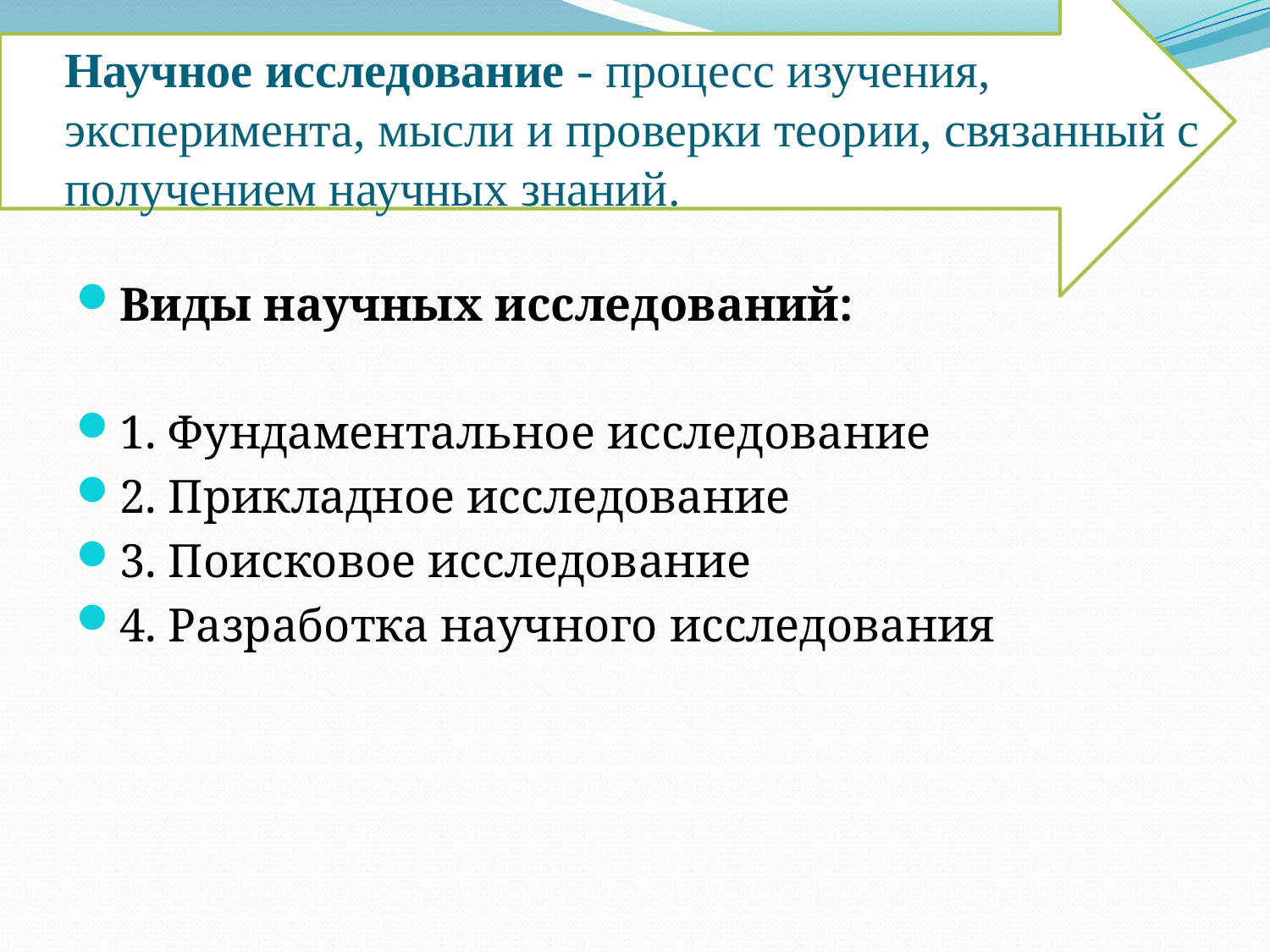

# Научное исследование - процесс изучения, эксперимента, мысли и проверки теории, связанный с получением научных знаний.
Виды научных исследований:

1. Фундаментальное исследование
2. Прикладное исследование
3. Поисковое исследование
4. Разработка научного исследования